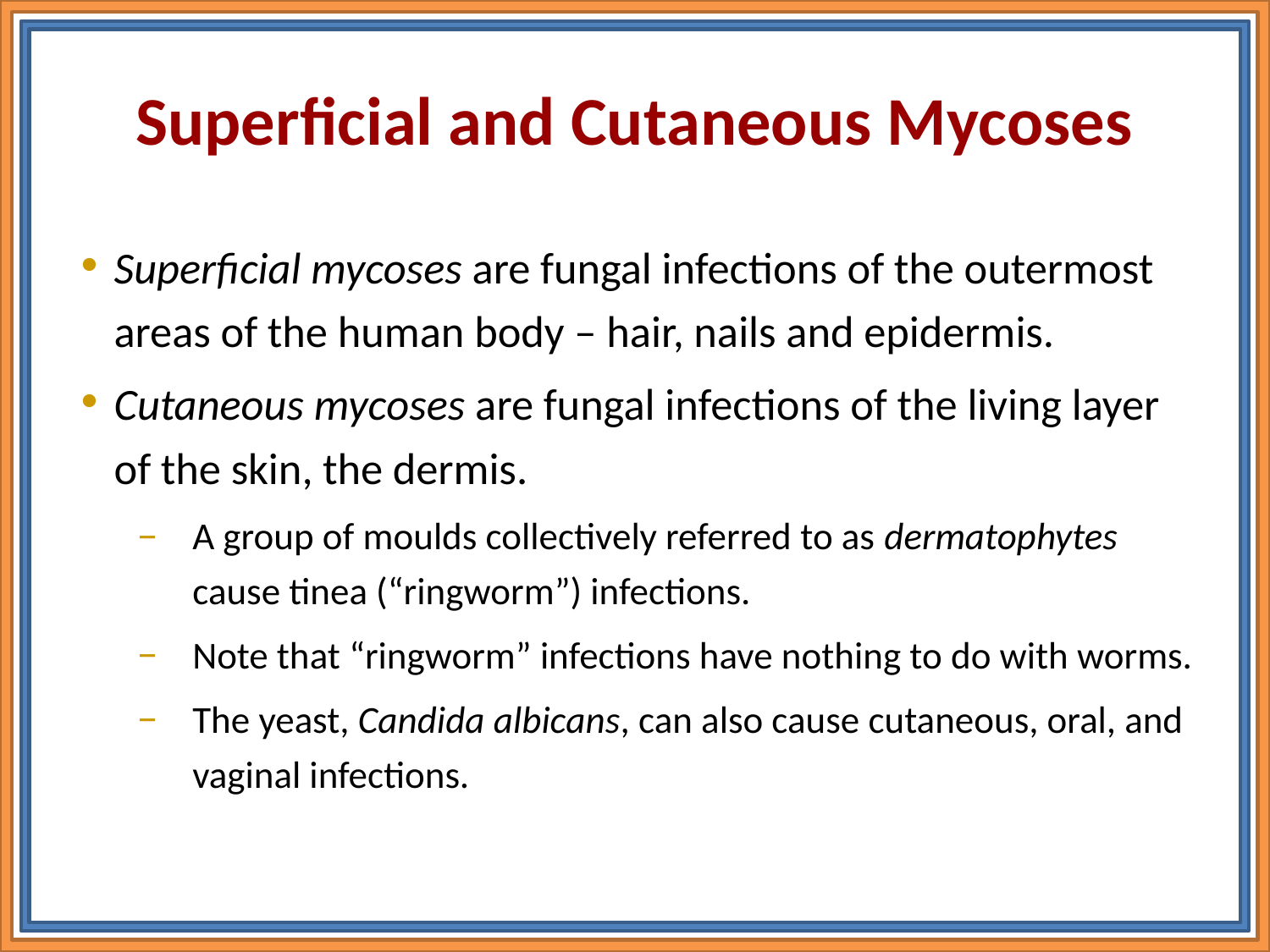

# Superficial and Cutaneous Mycoses
Superficial mycoses are fungal infections of the outermost areas of the human body – hair, nails and epidermis.
Cutaneous mycoses are fungal infections of the living layer of the skin, the dermis.
A group of moulds collectively referred to as dermatophytes cause tinea (“ringworm”) infections.
Note that “ringworm” infections have nothing to do with worms.
The yeast, Candida albicans, can also cause cutaneous, oral, and vaginal infections.